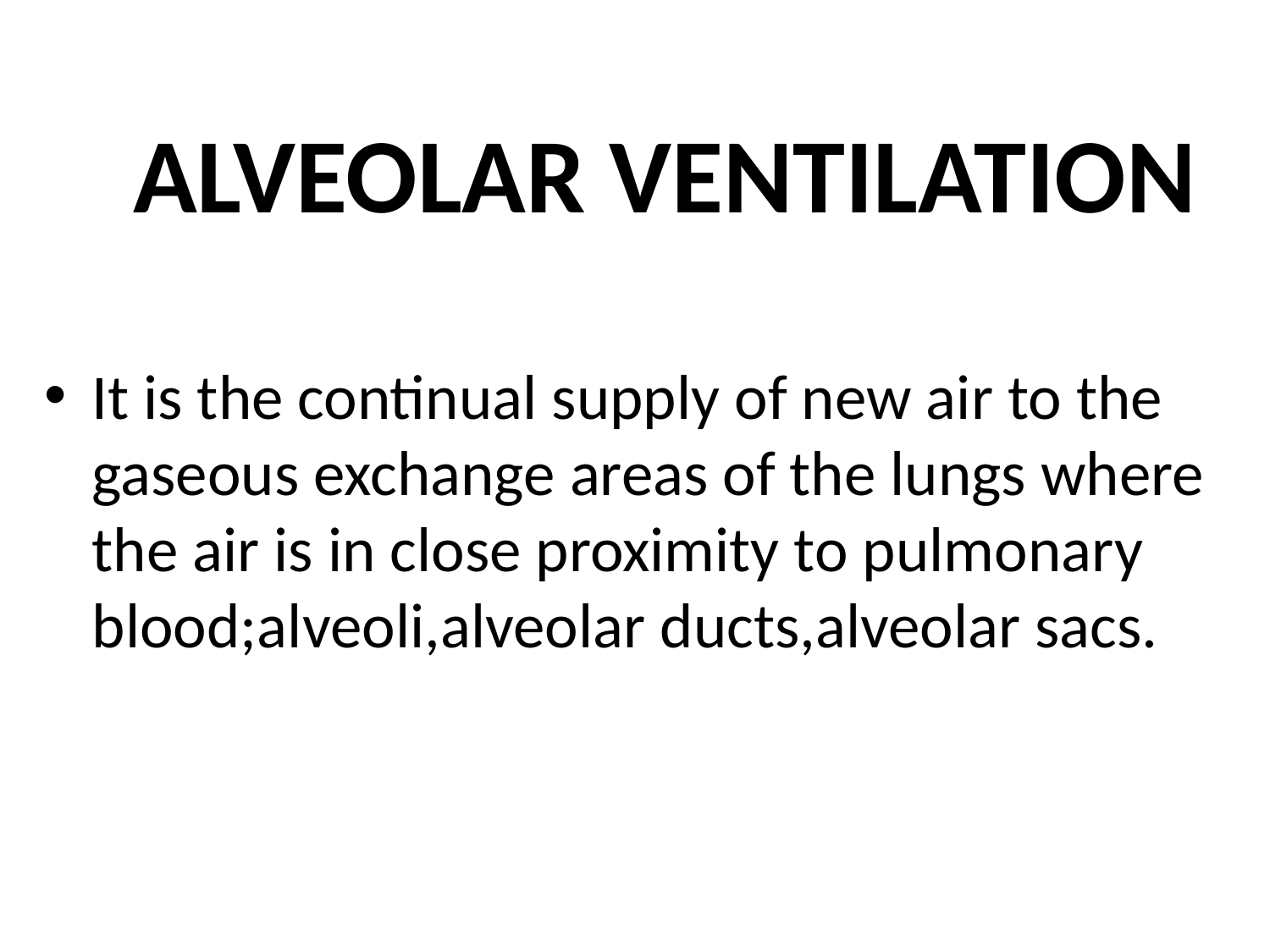

# ALVEOLAR VENTILATION

It is the continual supply of new air to the gaseous exchange areas of the lungs where the air is in close proximity to pulmonary blood;alveoli,alveolar ducts,alveolar sacs.